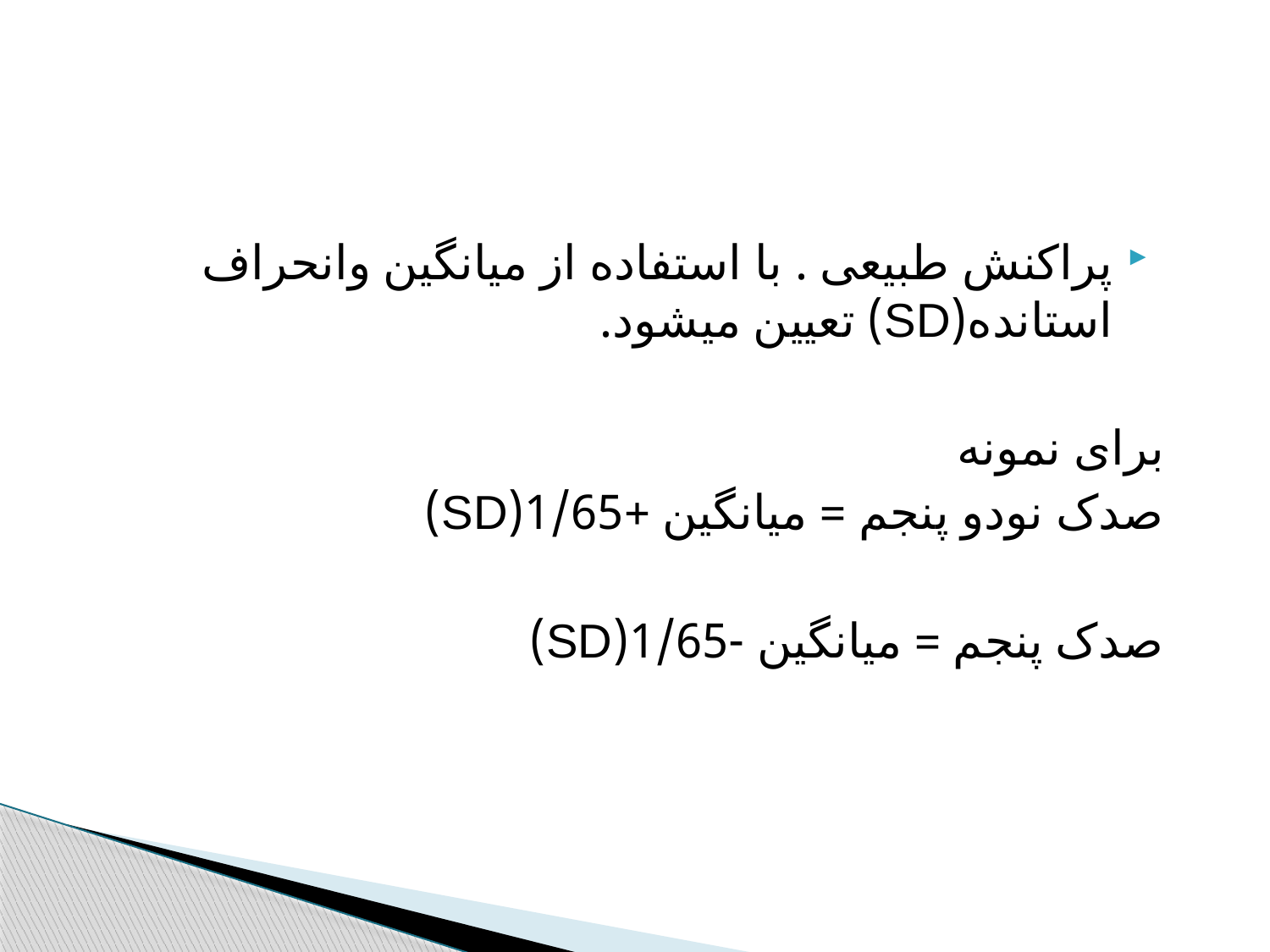

پراکنش طبیعی . با استفاده از میانگین وانحراف استانده(SD) تعیین میشود.

برای نمونه
صدک نودو پنجم = میانگین +1/65(SD)

صدک پنجم = میانگین -1/65(SD)